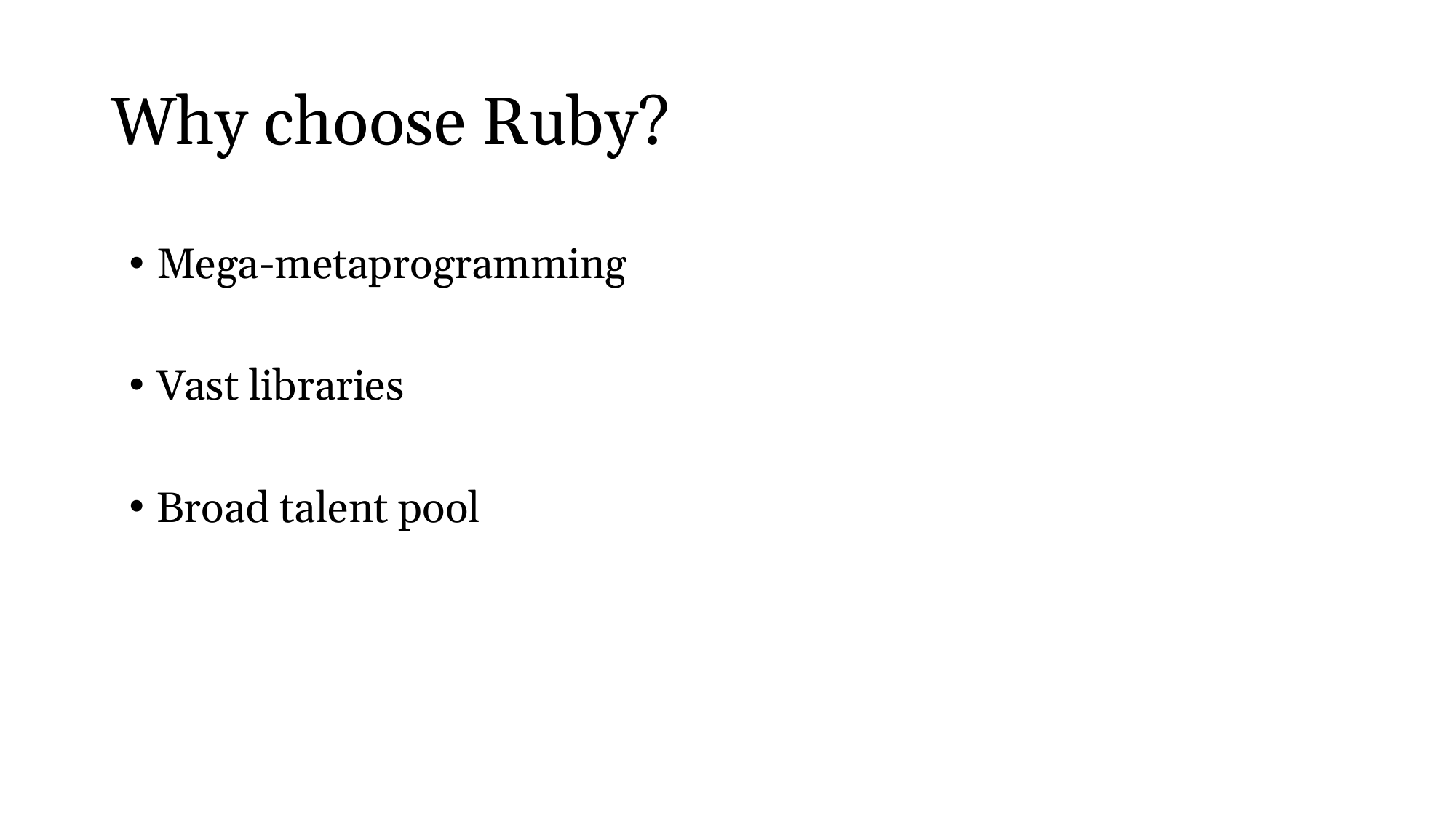

# Why choose Ruby?

Mega-metaprogramming

Vast libraries

Broad talent pool